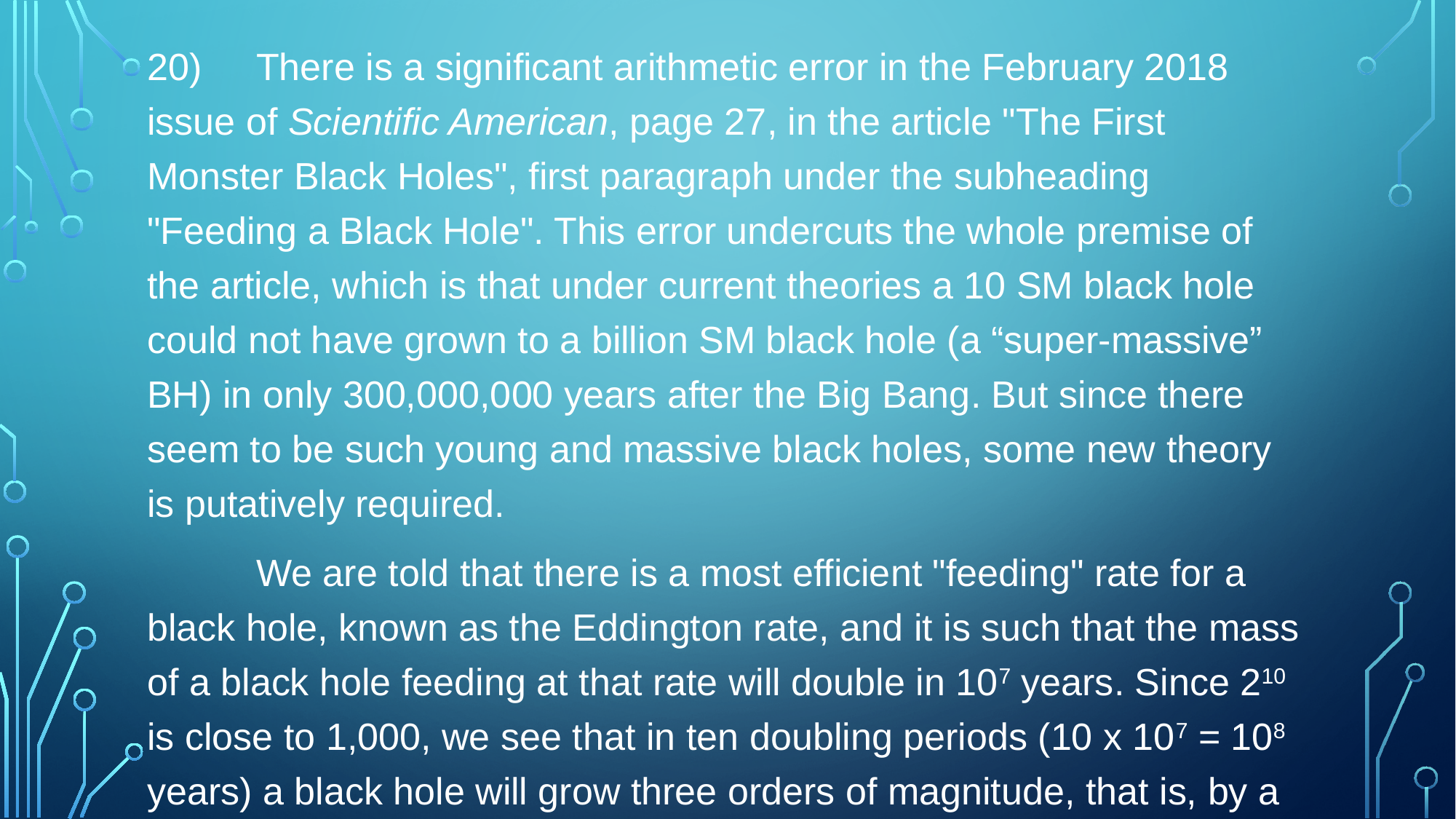

20)	There is a significant arithmetic error in the February 2018 issue of Scientific American, page 27, in the article "The First Monster Black Holes", first paragraph under the subheading "Feeding a Black Hole". This error undercuts the whole premise of the article, which is that under current theories a 10 SM black hole could not have grown to a billion SM black hole (a “super-massive” BH) in only 300,000,000 years after the Big Bang. But since there seem to be such young and massive black holes, some new theory is putatively required.
	We are told that there is a most efficient "feeding" rate for a black hole, known as the Eddington rate, and it is such that the mass of a black hole feeding at that rate will double in 107 years. Since 210 is close to 1,000, we see that in ten doubling periods (10 x 107 = 108 years) a black hole will grow three orders of magnitude, that is, by a factor of 1,000.
#